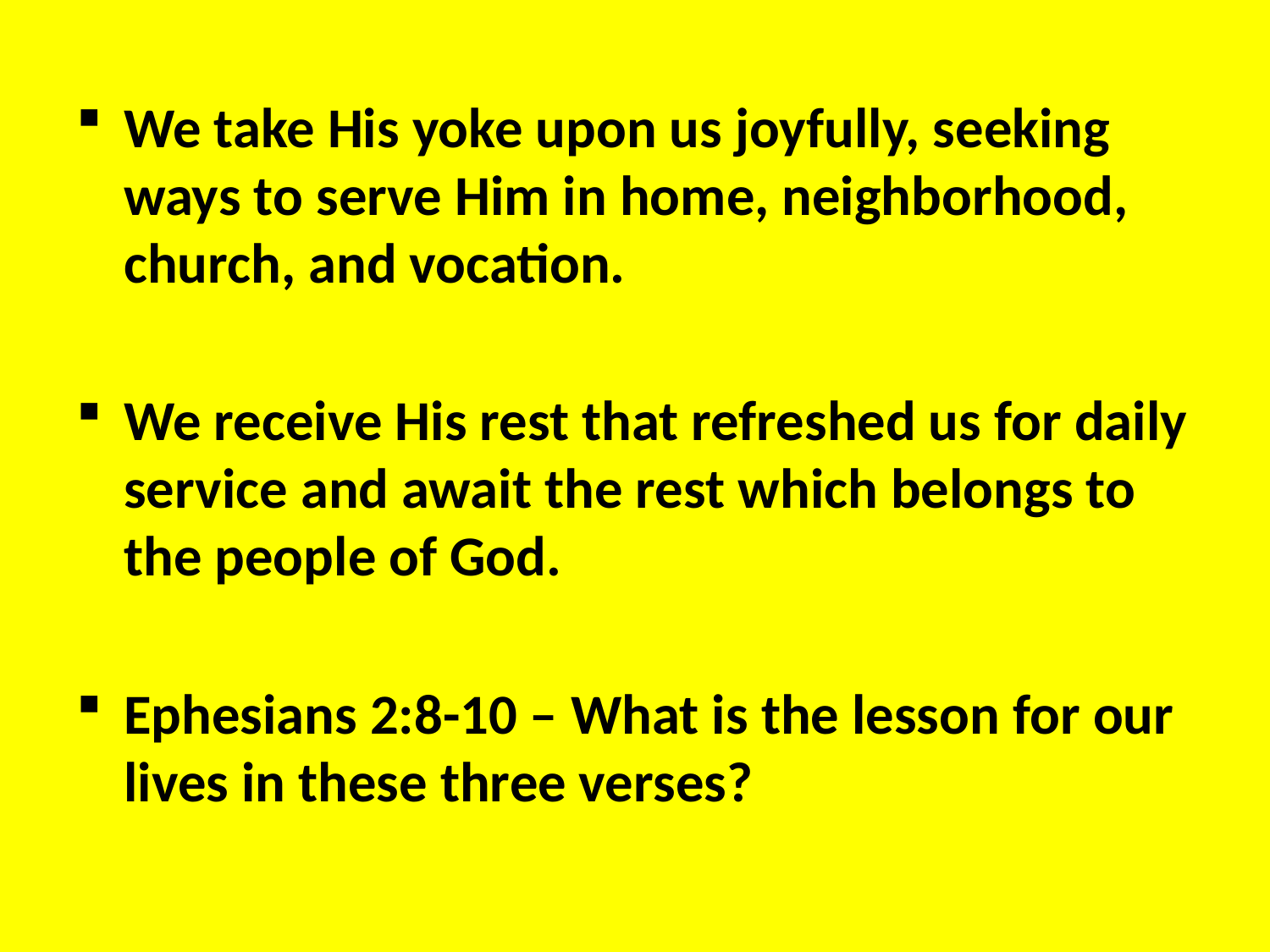

We take His yoke upon us joyfully, seeking ways to serve Him in home, neighborhood, church, and vocation.

We receive His rest that refreshed us for daily service and await the rest which belongs to the people of God.

Ephesians 2:8-10 – What is the lesson for our lives in these three verses?